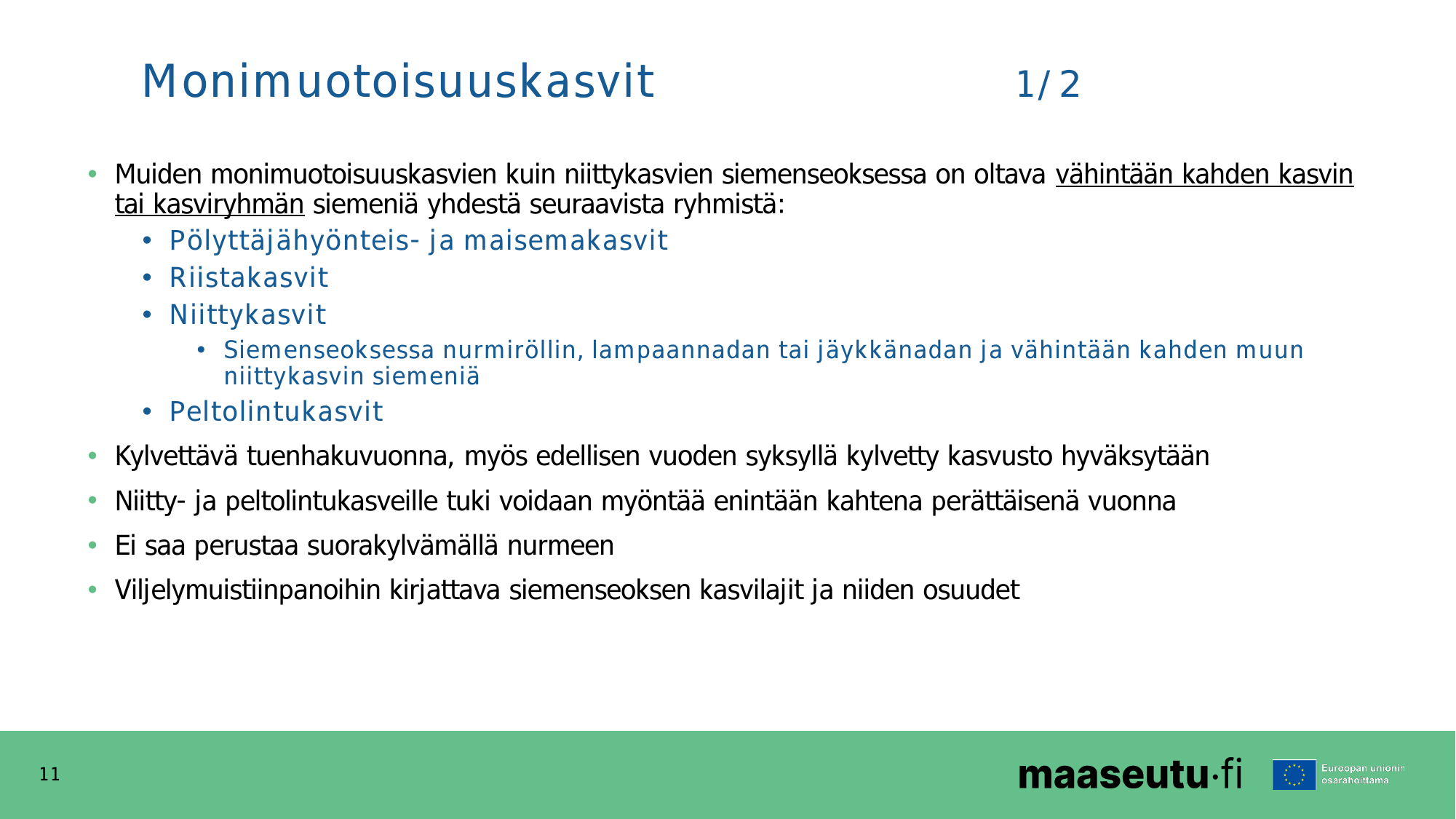

# Monimuotoisuuskasvit				1/2
Muiden monimuotoisuuskasvien kuin niittykasvien siemenseoksessa on oltava vähintään kahden kasvin tai kasviryhmän siemeniä yhdestä seuraavista ryhmistä:
Pölyttäjähyönteis- ja maisemakasvit
Riistakasvit
Niittykasvit
Siemenseoksessa nurmiröllin, lampaannadan tai jäykkänadan ja vähintään kahden muun niittykasvin siemeniä
Peltolintukasvit
Kylvettävä tuenhakuvuonna, myös edellisen vuoden syksyllä kylvetty kasvusto hyväksytään
Niitty- ja peltolintukasveille tuki voidaan myöntää enintään kahtena perättäisenä vuonna
Ei saa perustaa suorakylvämällä nurmeen
Viljelymuistiinpanoihin kirjattava siemenseoksen kasvilajit ja niiden osuudet